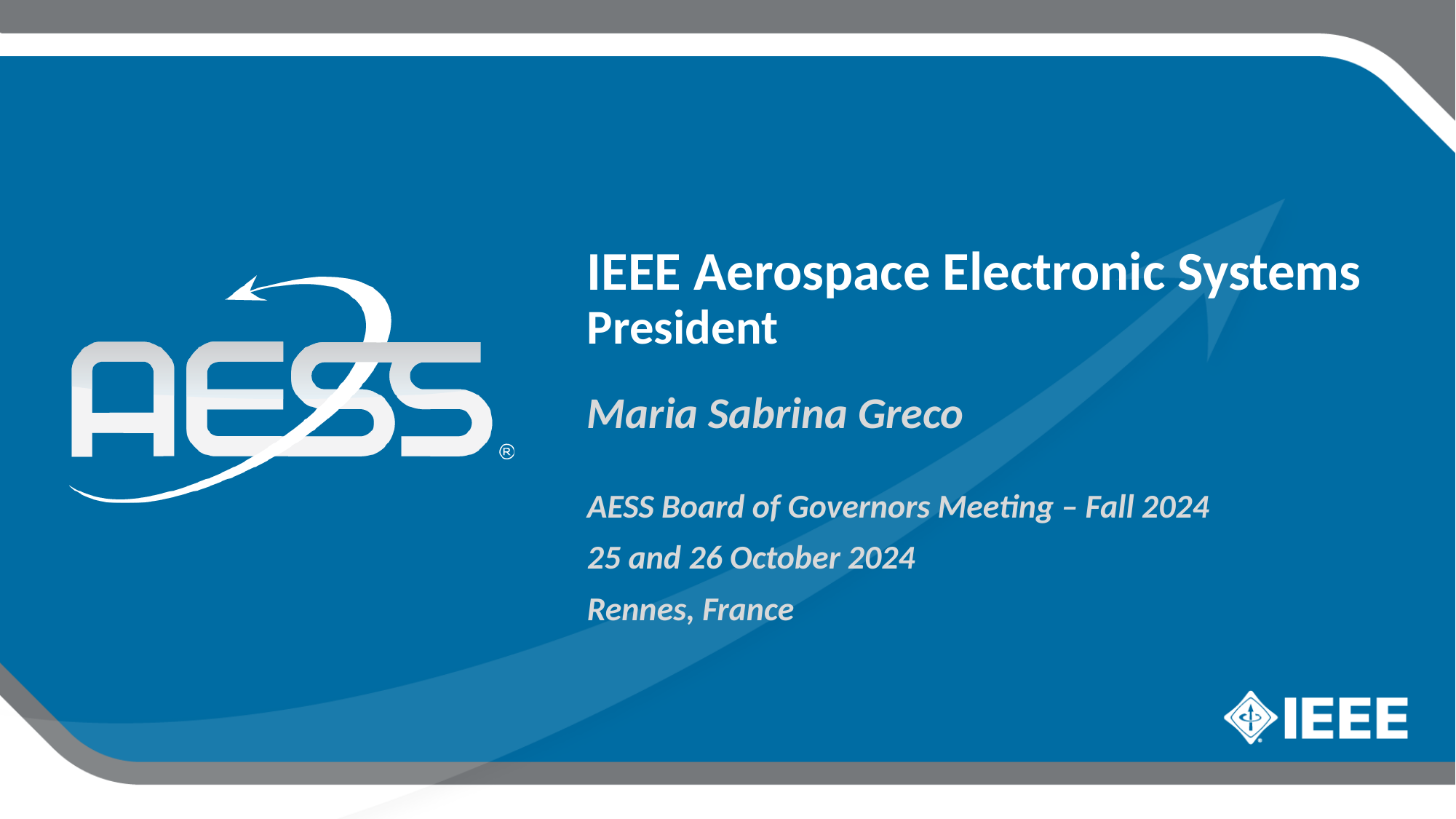

IEEE Aerospace Electronic Systems
President
Maria Sabrina Greco

AESS Board of Governors Meeting – Fall 2024
25 and 26 October 2024
Rennes, France